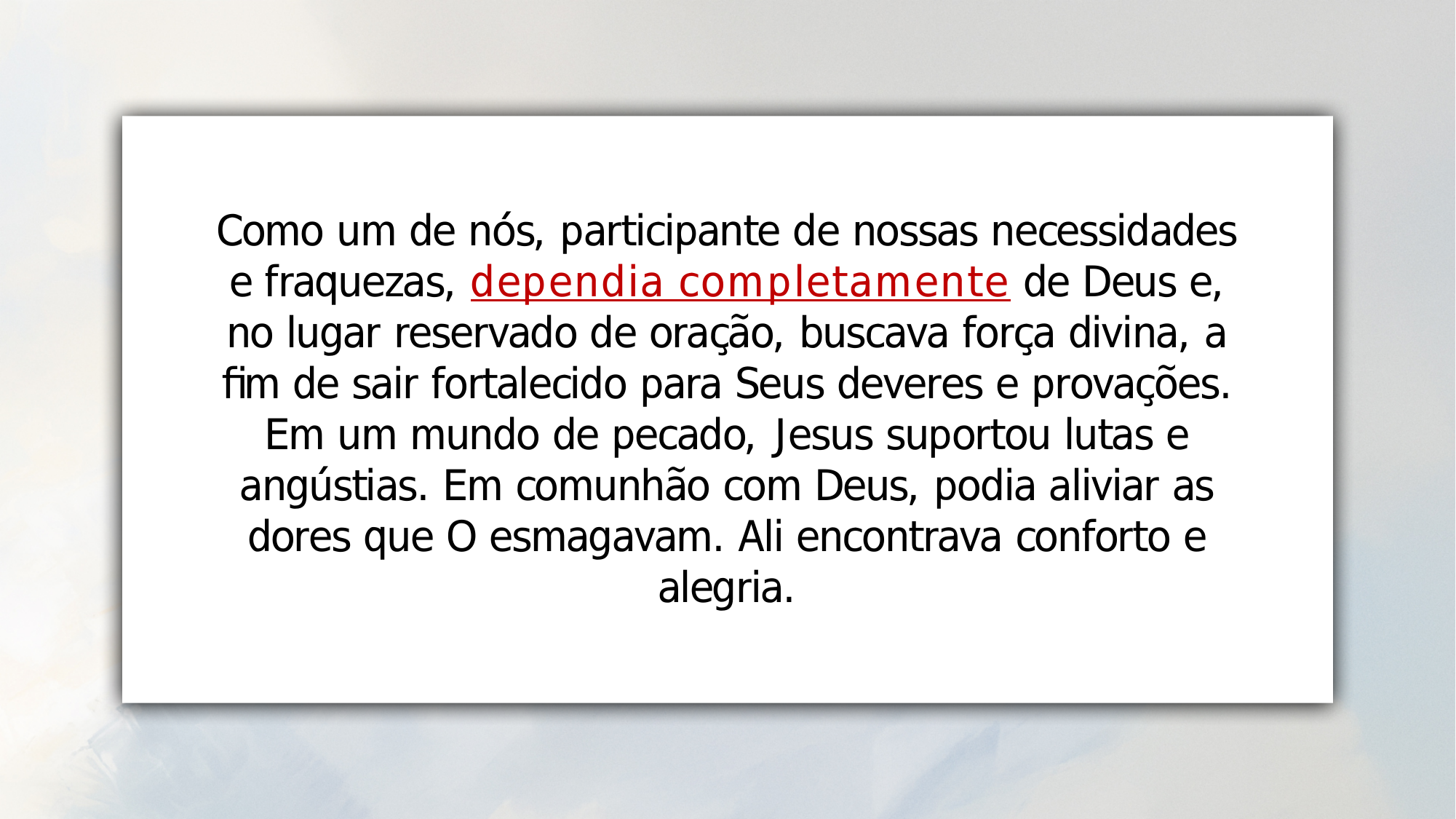

Como um de nós, participante de nossas necessidades e fraquezas, dependia completamente de Deus e, no lugar reservado de oração, buscava força divina, a fim de sair fortalecido para Seus deveres e provações. Em um mundo de pecado, Jesus suportou lutas e angústias. Em comunhão com Deus, podia aliviar as dores que O esmagavam. Ali encontrava conforto e alegria.